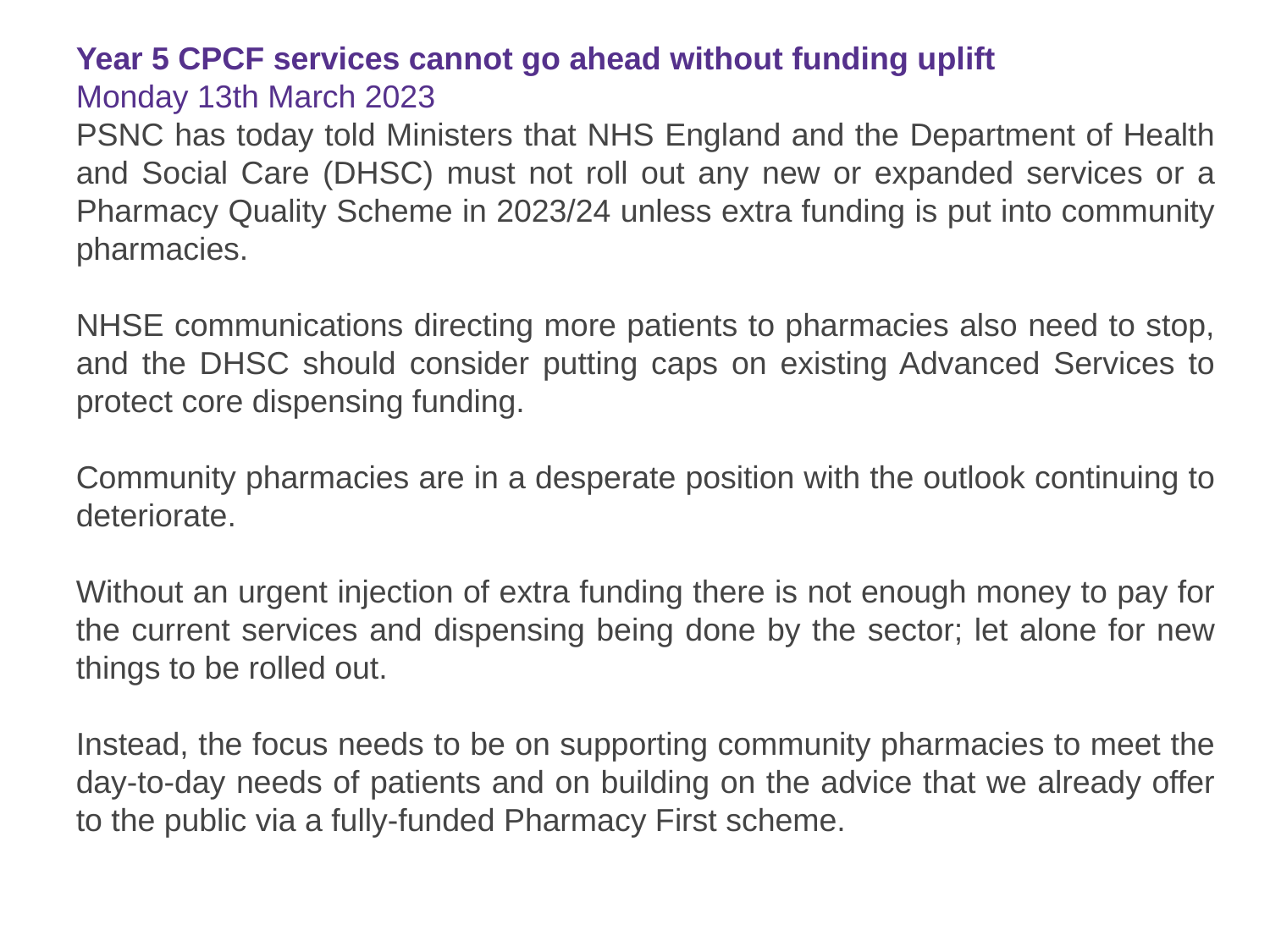

Year 5 CPCF services cannot go ahead without funding uplift
Monday 13th March 2023
PSNC has today told Ministers that NHS England and the Department of Health and Social Care (DHSC) must not roll out any new or expanded services or a Pharmacy Quality Scheme in 2023/24 unless extra funding is put into community pharmacies.

NHSE communications directing more patients to pharmacies also need to stop, and the DHSC should consider putting caps on existing Advanced Services to protect core dispensing funding.

Community pharmacies are in a desperate position with the outlook continuing to deteriorate.

Without an urgent injection of extra funding there is not enough money to pay for the current services and dispensing being done by the sector; let alone for new things to be rolled out.

Instead, the focus needs to be on supporting community pharmacies to meet the day-to-day needs of patients and on building on the advice that we already offer to the public via a fully-funded Pharmacy First scheme.